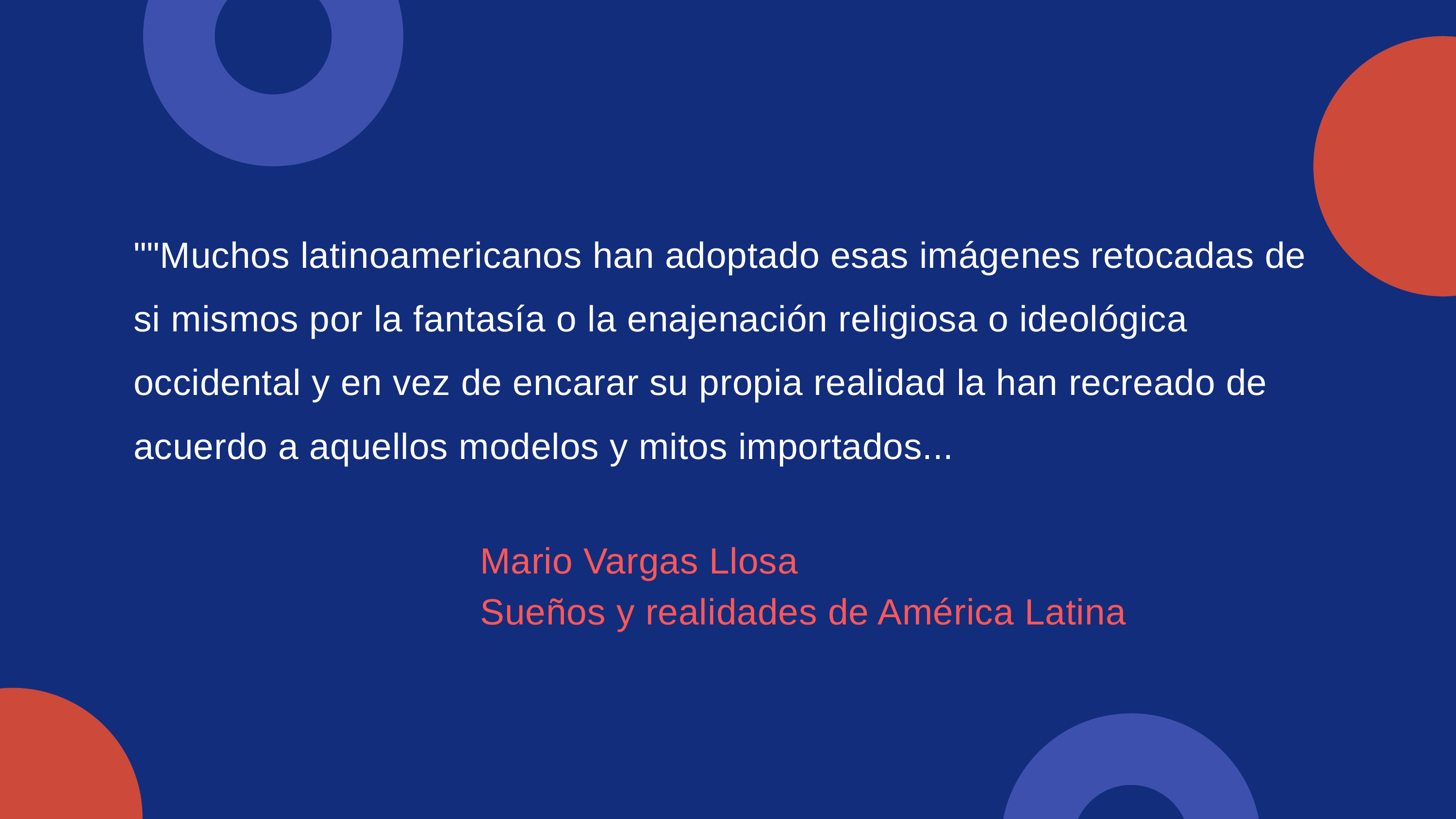

""Muchos latinoamericanos han adoptado esas imágenes retocadas de si mismos por la fantasía o la enajenación religiosa o ideológica occidental y en vez de encarar su propia realidad la han recreado de acuerdo a aquellos modelos y mitos importados...

                                 Mario Vargas Llosa
                                 Sueños y realidades de América Latina

MÉXICO
ESTADOS UNIDOS